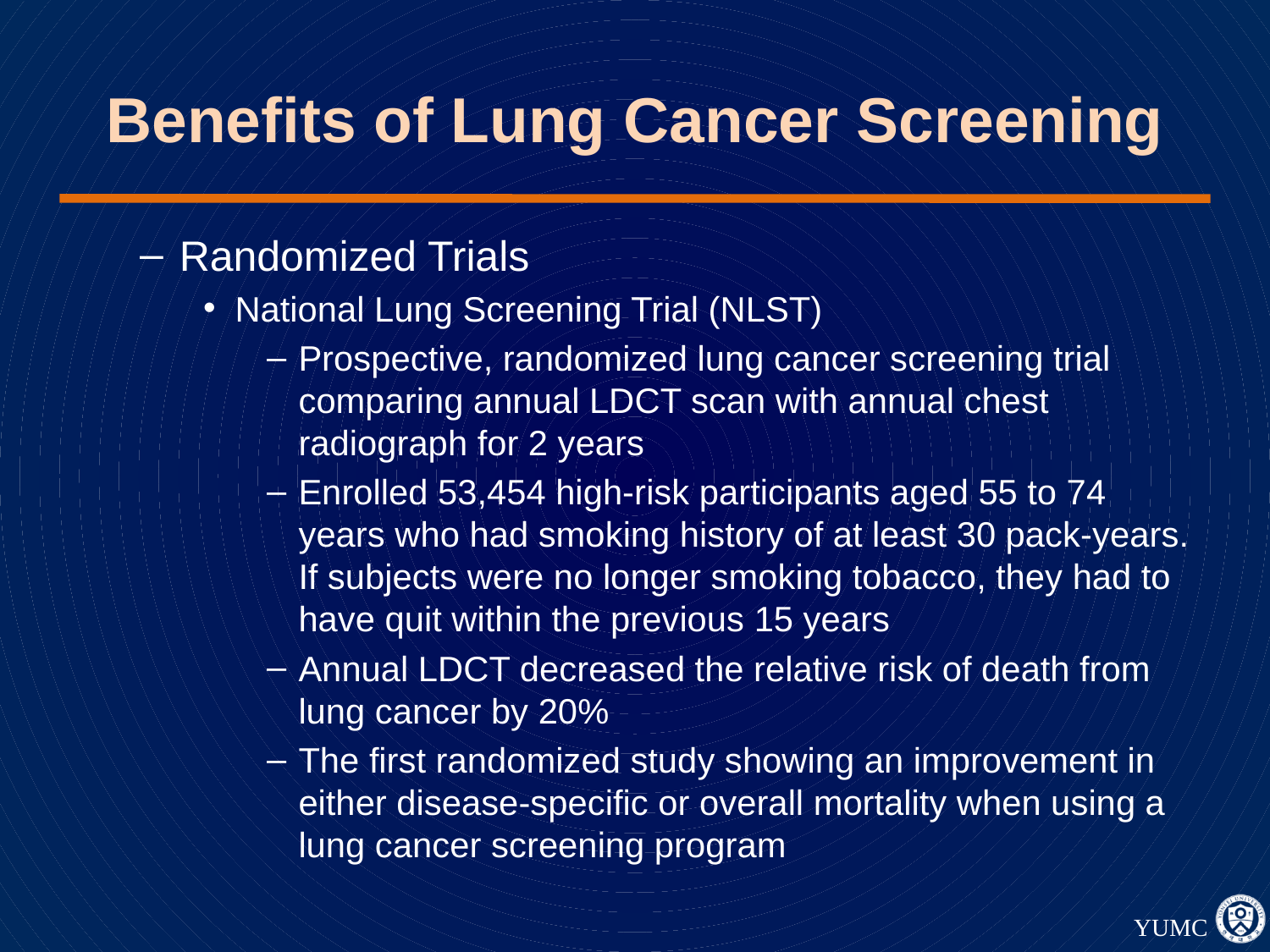

# Benefits of Lung Cancer Screening
Randomized Trials
National Lung Screening Trial (NLST)
Prospective, randomized lung cancer screening trial comparing annual LDCT scan with annual chest radiograph for 2 years
Enrolled 53,454 high-risk participants aged 55 to 74 years who had smoking history of at least 30 pack-years. If subjects were no longer smoking tobacco, they had to have quit within the previous 15 years
Annual LDCT decreased the relative risk of death from lung cancer by 20%
The first randomized study showing an improvement in either disease-specific or overall mortality when using a lung cancer screening program